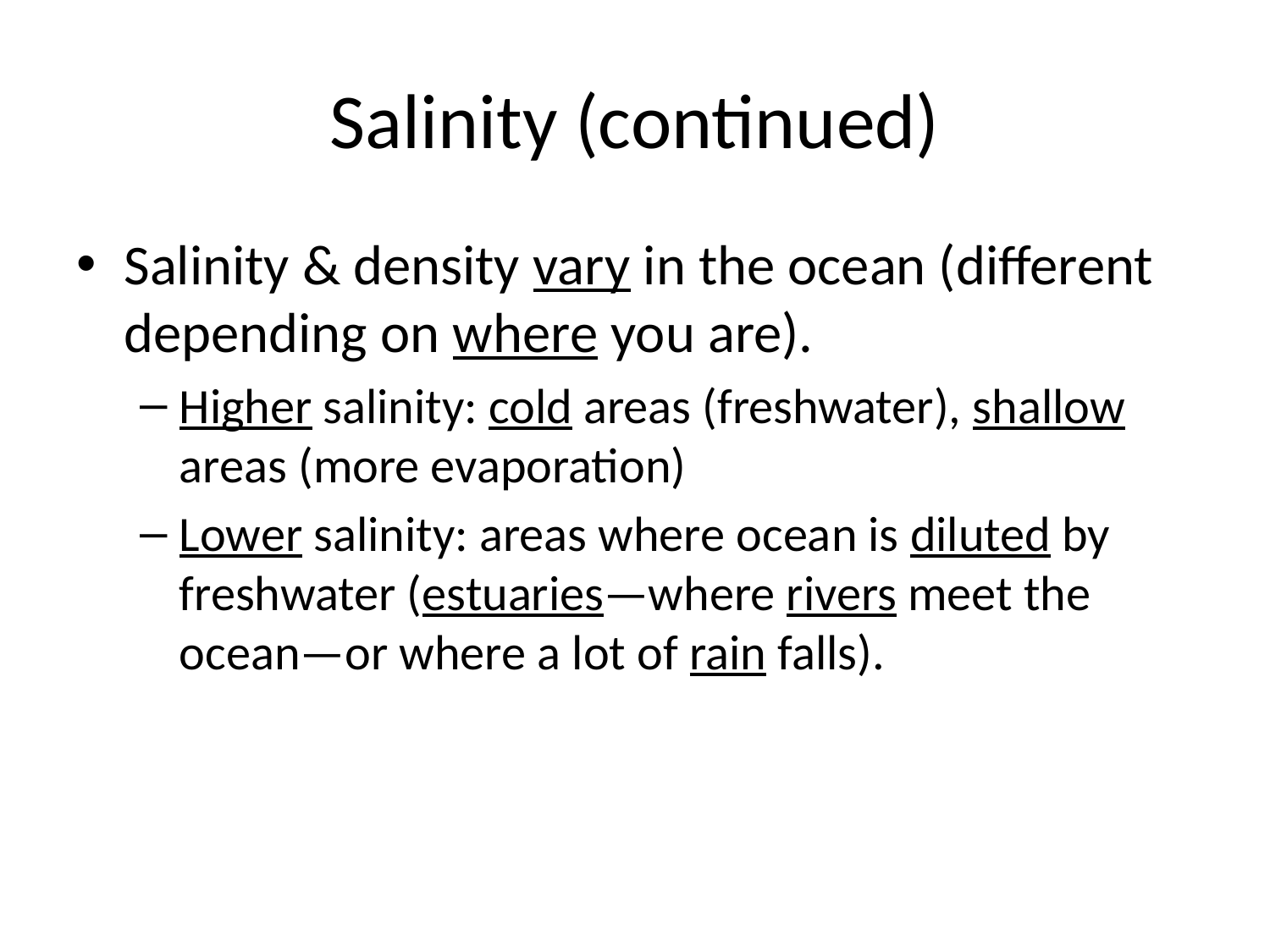

# Salinity (continued)
Salinity & density vary in the ocean (different depending on where you are).
Higher salinity: cold areas (freshwater), shallow areas (more evaporation)
Lower salinity: areas where ocean is diluted by freshwater (estuaries—where rivers meet the ocean—or where a lot of rain falls).